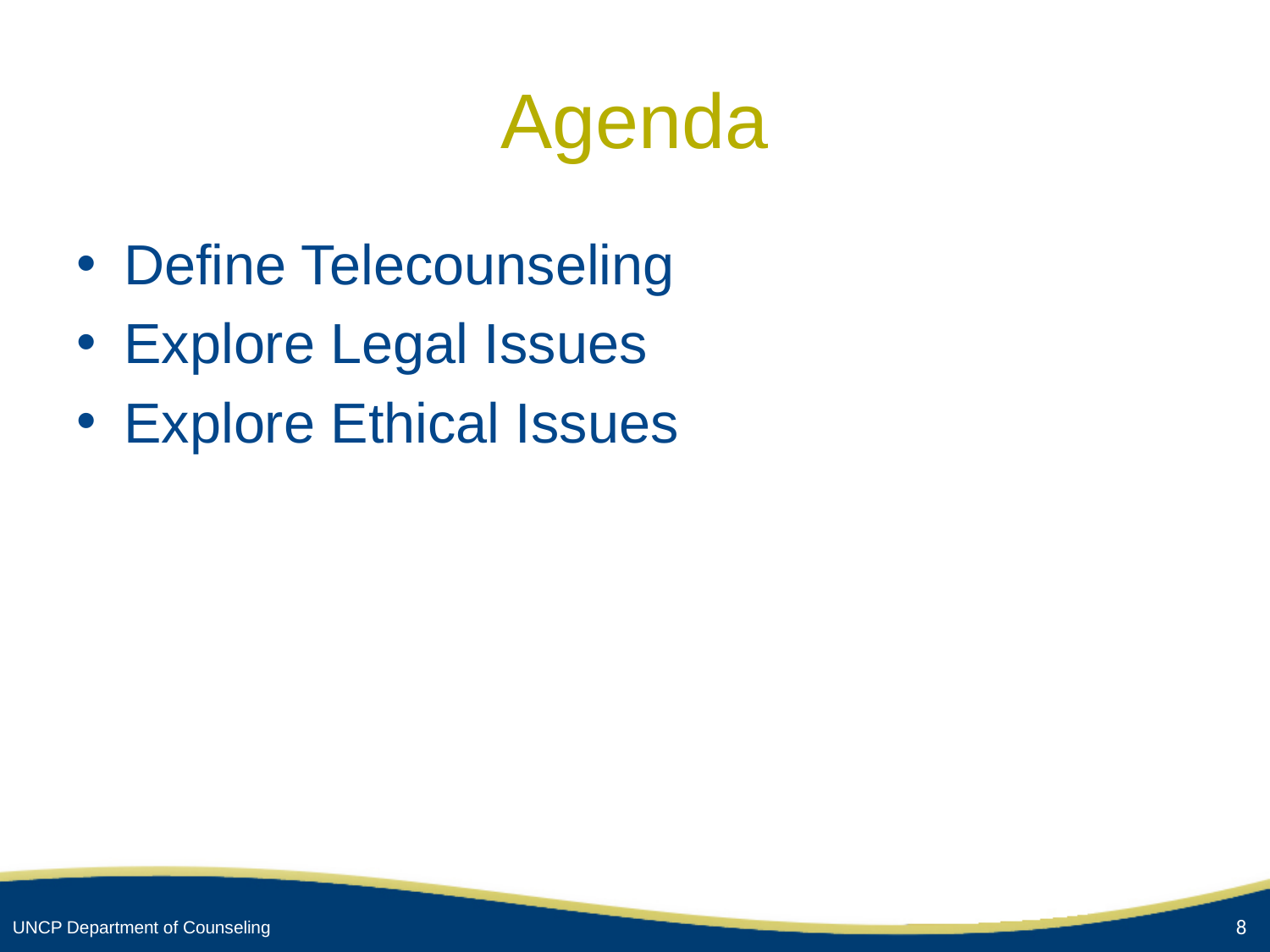

# Agenda
Define Telecounseling
Explore Legal Issues
Explore Ethical Issues
8